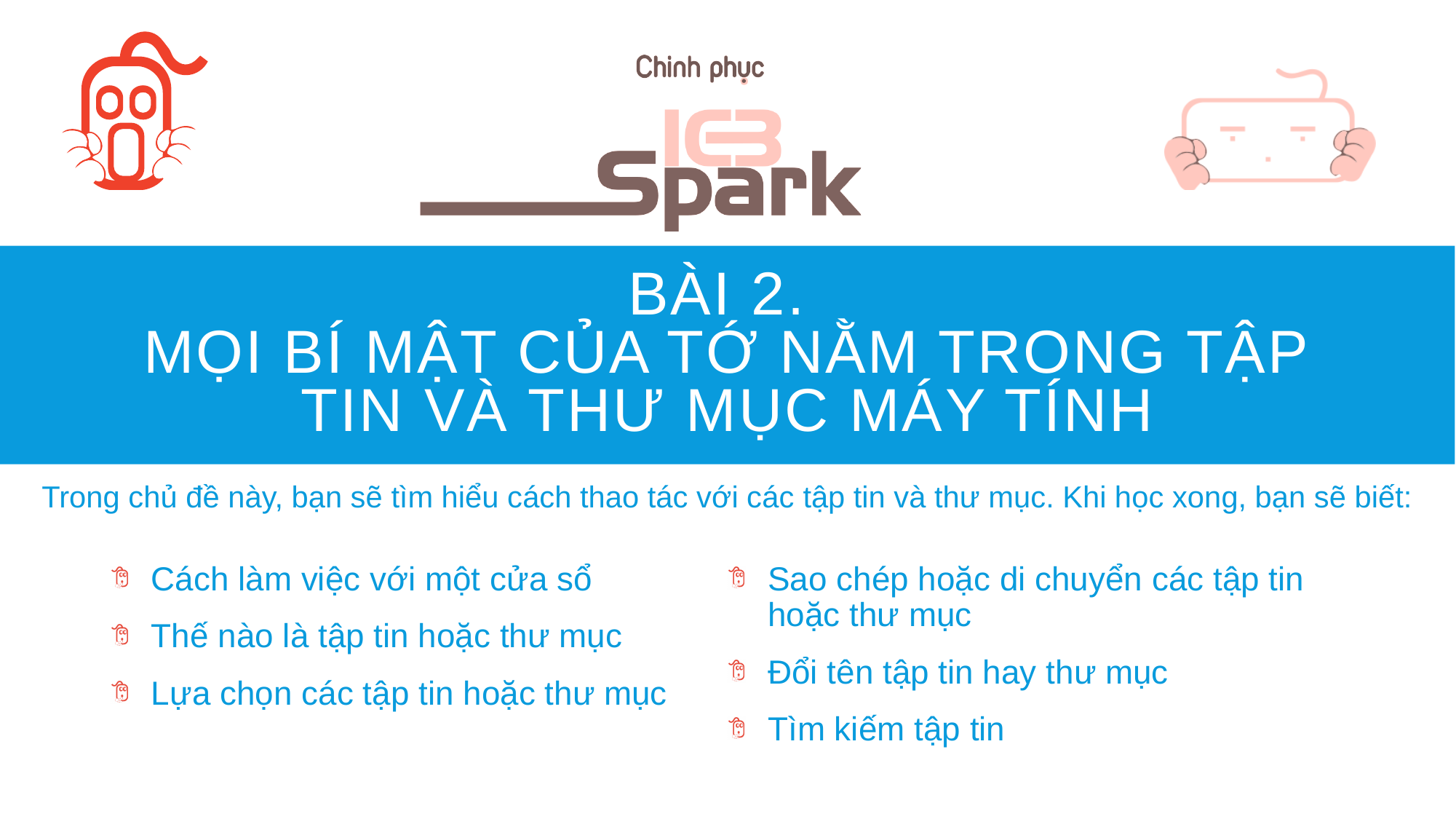

# Bài 2. Mọi bí mật của tớ nằm trong Tập tin và thư mục máy tính
Trong chủ đề này, bạn sẽ tìm hiểu cách thao tác với các tập tin và thư mục. Khi học xong, bạn sẽ biết:
Cách làm việc với một cửa sổ
Thế nào là tập tin hoặc thư mục
Lựa chọn các tập tin hoặc thư mục

Sao chép hoặc di chuyển các tập tin hoặc thư mục
Đổi tên tập tin hay thư mục
Tìm kiếm tập tin